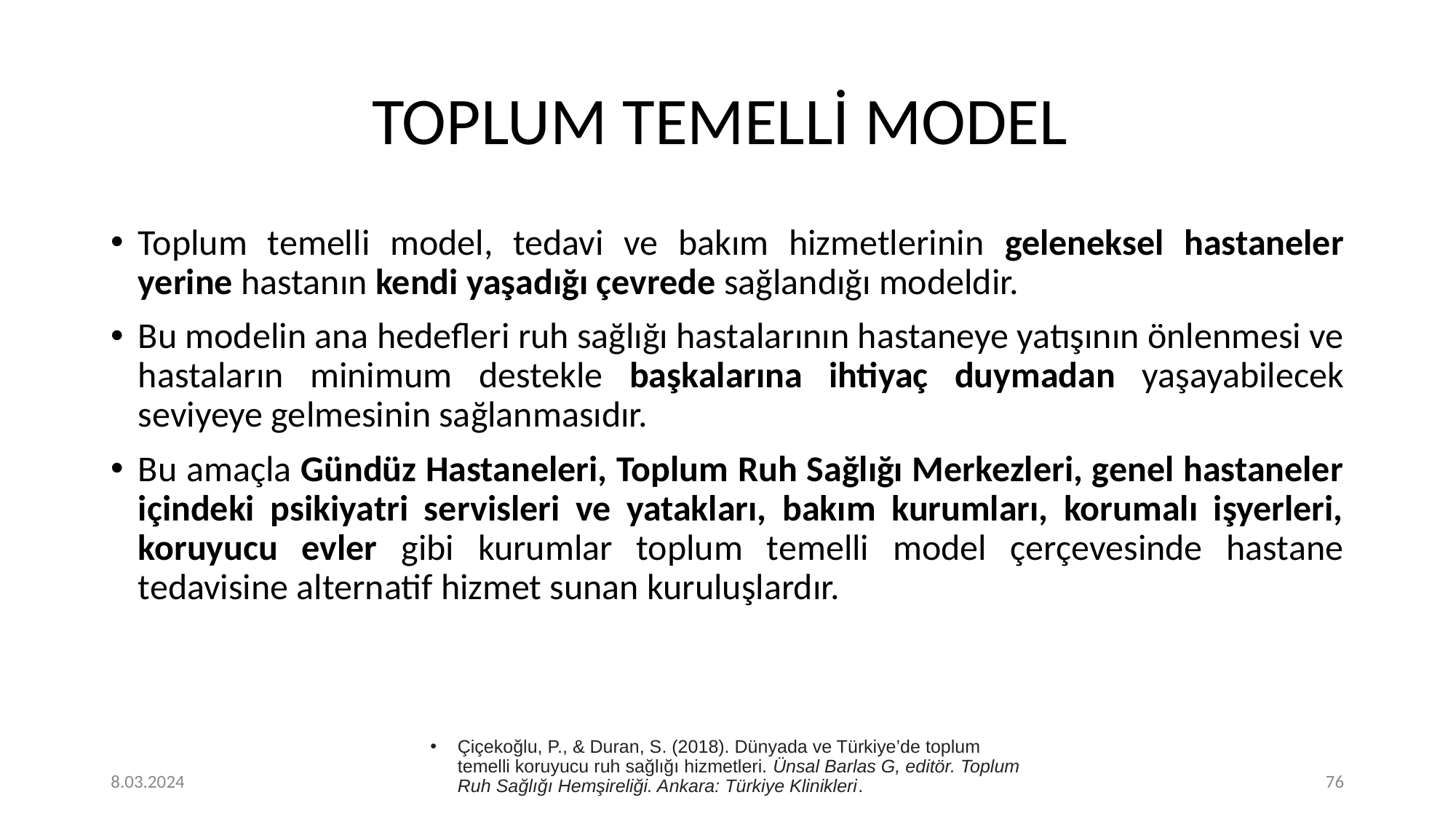

# TOPLUM TEMELLİ MODEL
Toplum temelli model, tedavi ve bakım hizmetlerinin geleneksel hastaneler yerine hastanın kendi yaşadığı çevrede sağlandığı modeldir.
Bu modelin ana hedefleri ruh sağlığı hastalarının hastaneye yatışının önlenmesi ve hastaların minimum destekle başkalarına ihtiyaç duymadan yaşayabilecek seviyeye gelmesinin sağlanmasıdır.
Bu amaçla Gündüz Hastaneleri, Toplum Ruh Sağlığı Merkezleri, genel hastaneler içindeki psikiyatri servisleri ve yatakları, bakım kurumları, korumalı işyerleri, koruyucu evler gibi kurumlar toplum temelli model çerçevesinde hastane tedavisine alternatif hizmet sunan kuruluşlardır.
Çiçekoğlu, P., & Duran, S. (2018). Dünyada ve Türkiye’de toplum temelli koruyucu ruh sağlığı hizmetleri. Ünsal Barlas G, editör. Toplum Ruh Sağlığı Hemşireliği. Ankara: Türkiye Klinikleri.
8.03.2024

76